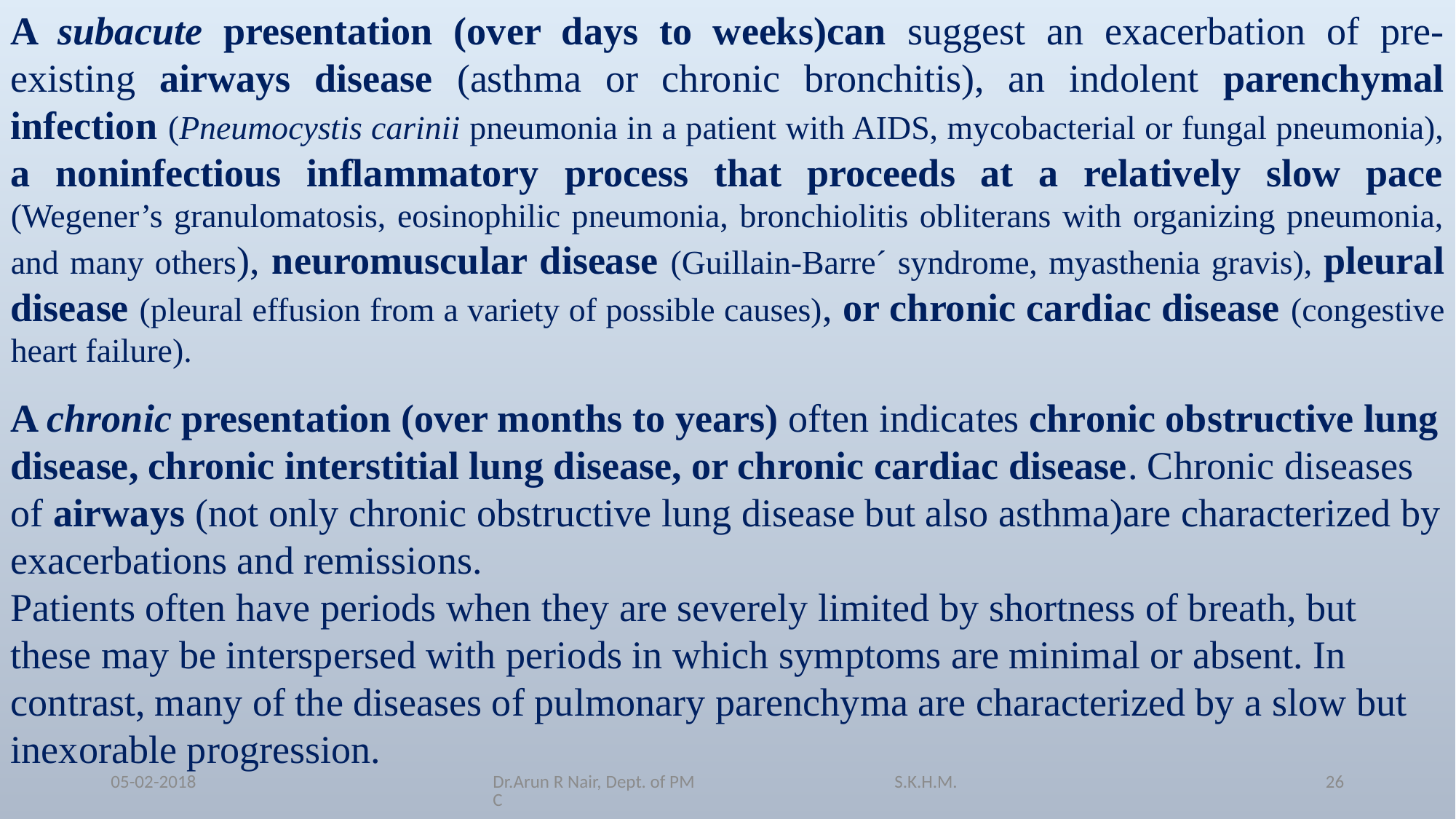

A subacute presentation (over days to weeks)can suggest an exacerbation of pre-existing airways disease (asthma or chronic bronchitis), an indolent parenchymal infection (Pneumocystis carinii pneumonia in a patient with AIDS, mycobacterial or fungal pneumonia), a noninfectious inflammatory process that proceeds at a relatively slow pace (Wegener’s granulomatosis, eosinophilic pneumonia, bronchiolitis obliterans with organizing pneumonia, and many others), neuromuscular disease (Guillain-Barre´ syndrome, myasthenia gravis), pleural disease (pleural effusion from a variety of possible causes), or chronic cardiac disease (congestive heart failure).
A chronic presentation (over months to years) often indicates chronic obstructive lung disease, chronic interstitial lung disease, or chronic cardiac disease. Chronic diseases of airways (not only chronic obstructive lung disease but also asthma)are characterized by exacerbations and remissions.
Patients often have periods when they are severely limited by shortness of breath, but these may be interspersed with periods in which symptoms are minimal or absent. In contrast, many of the diseases of pulmonary parenchyma are characterized by a slow but inexorable progression.
05-02-2018
Dr.Arun R Nair, Dept. of PM                                                S.K.H.M.C
26